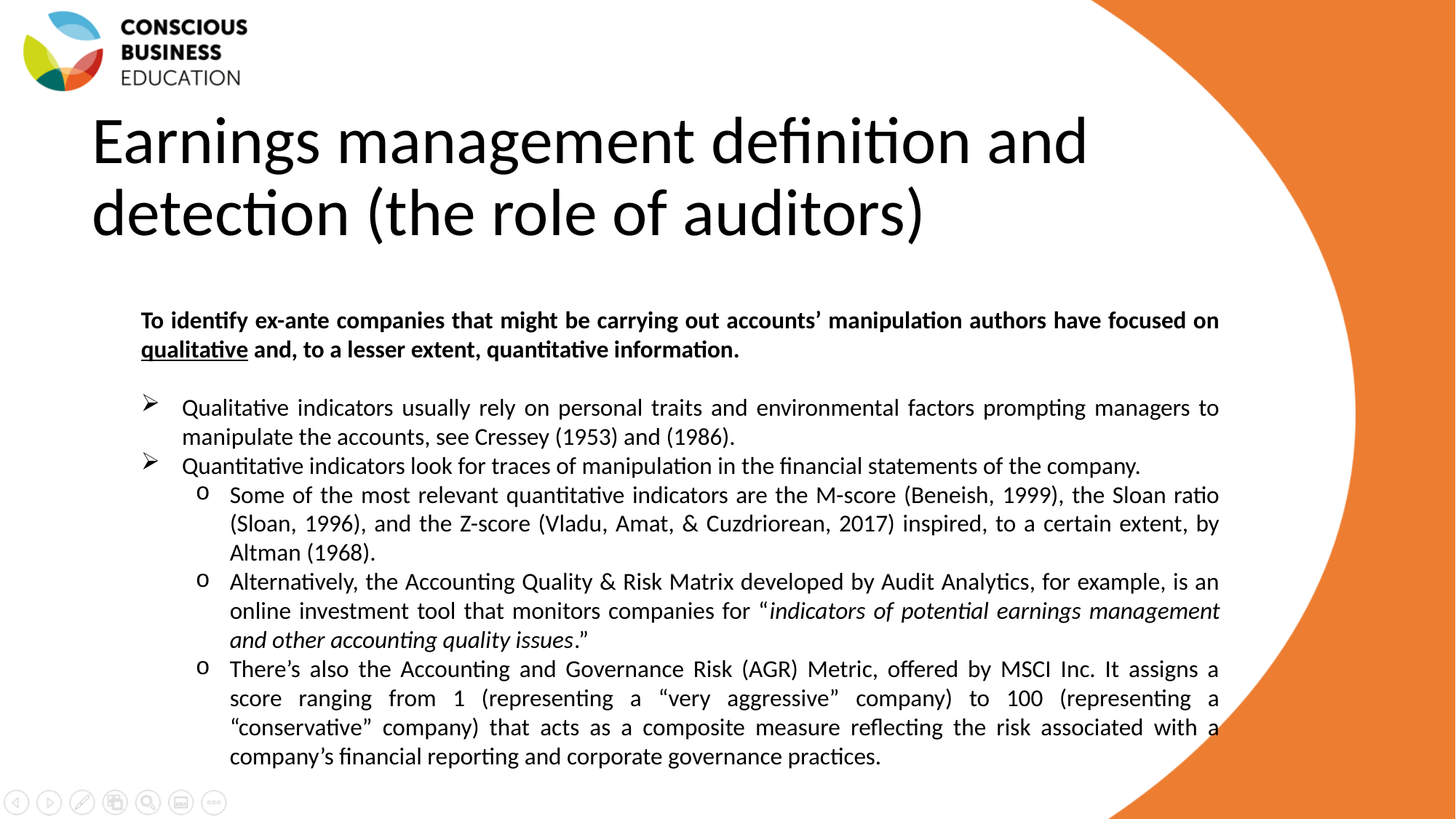

Earnings management definition and detection (the role of auditors)
To identify ex-ante companies that might be carrying out accounts’ manipulation authors have focused on qualitative and, to a lesser extent, quantitative information.

Qualitative indicators usually rely on personal traits and environmental factors prompting managers to manipulate the accounts, see Cressey (1953) and (1986).
Quantitative indicators look for traces of manipulation in the financial statements of the company.
Some of the most relevant quantitative indicators are the M-score (Beneish, 1999), the Sloan ratio (Sloan, 1996), and the Z-score (Vladu, Amat, & Cuzdriorean, 2017) inspired, to a certain extent, by Altman (1968).
Alternatively, the Accounting Quality & Risk Matrix developed by Audit Analytics, for example, is an online investment tool that monitors companies for “indicators of potential earnings management and other accounting quality issues.”
There’s also the Accounting and Governance Risk (AGR) Metric, offered by MSCI Inc. It assigns a score ranging from 1 (representing a “very aggressive” company) to 100 (representing a “conservative” company) that acts as a composite measure reflecting the risk associated with a company’s financial reporting and corporate governance practices.